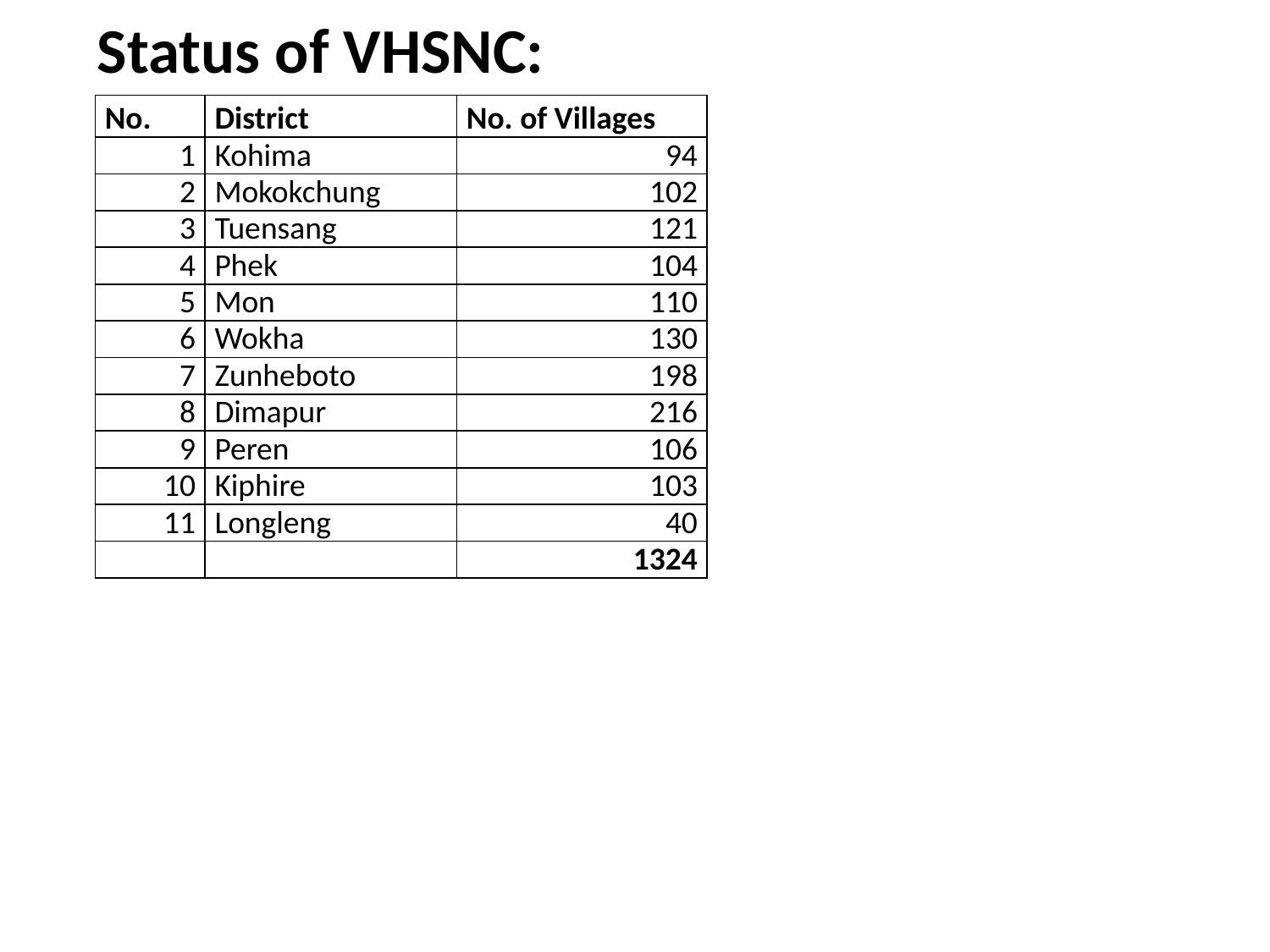

# Status of VHSNC:
| No. | District | No. of Villages |
| --- | --- | --- |
| 1 | Kohima | 94 |
| 2 | Mokokchung | 102 |
| 3 | Tuensang | 121 |
| 4 | Phek | 104 |
| 5 | Mon | 110 |
| 6 | Wokha | 130 |
| 7 | Zunheboto | 198 |
| 8 | Dimapur | 216 |
| 9 | Peren | 106 |
| 10 | Kiphire | 103 |
| 11 | Longleng | 40 |
|  |  | 1324 |